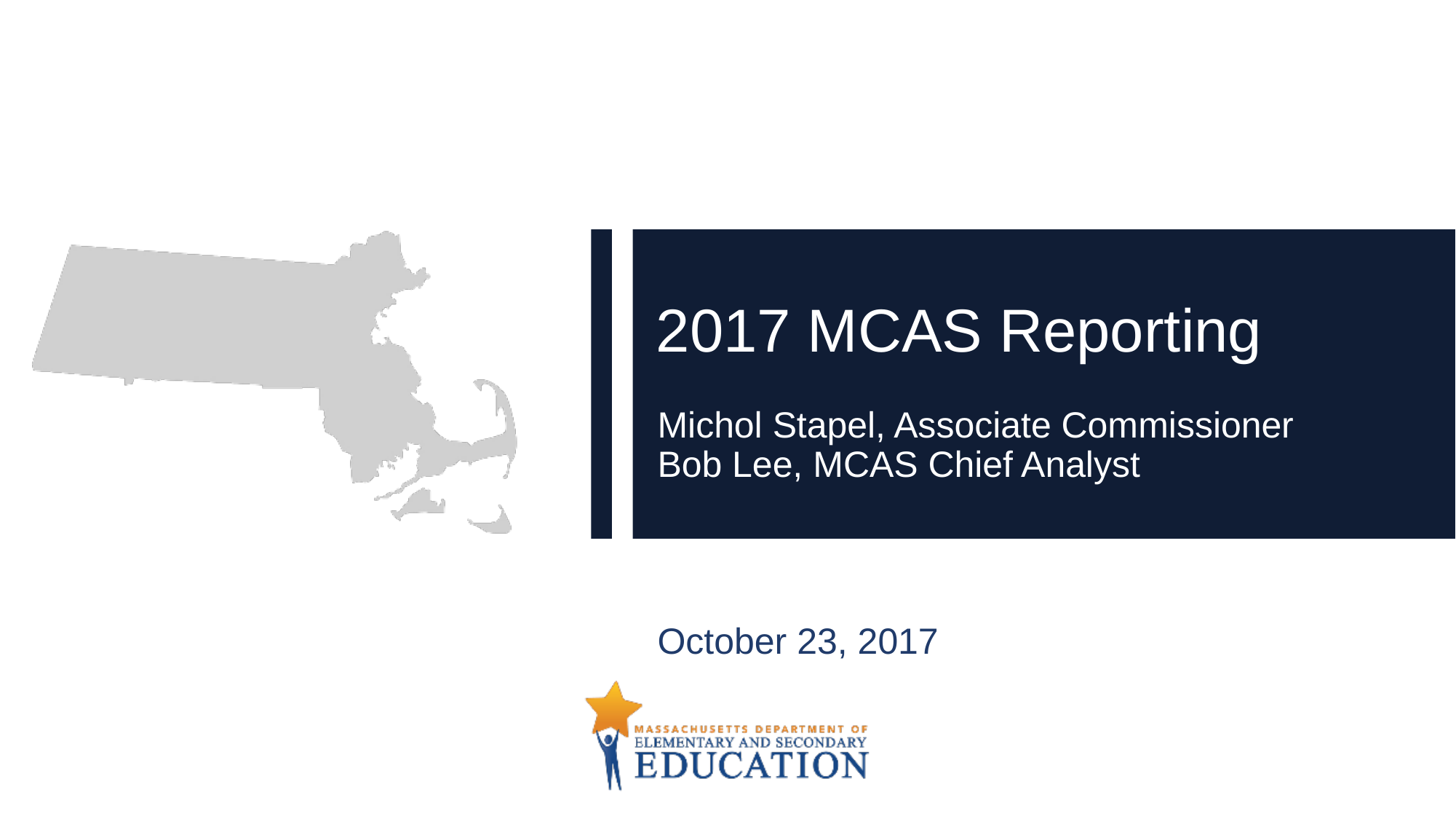

# 2017 MCAS Reporting
Michol Stapel, Associate Commissioner
Bob Lee, MCAS Chief Analyst
October 23, 2017